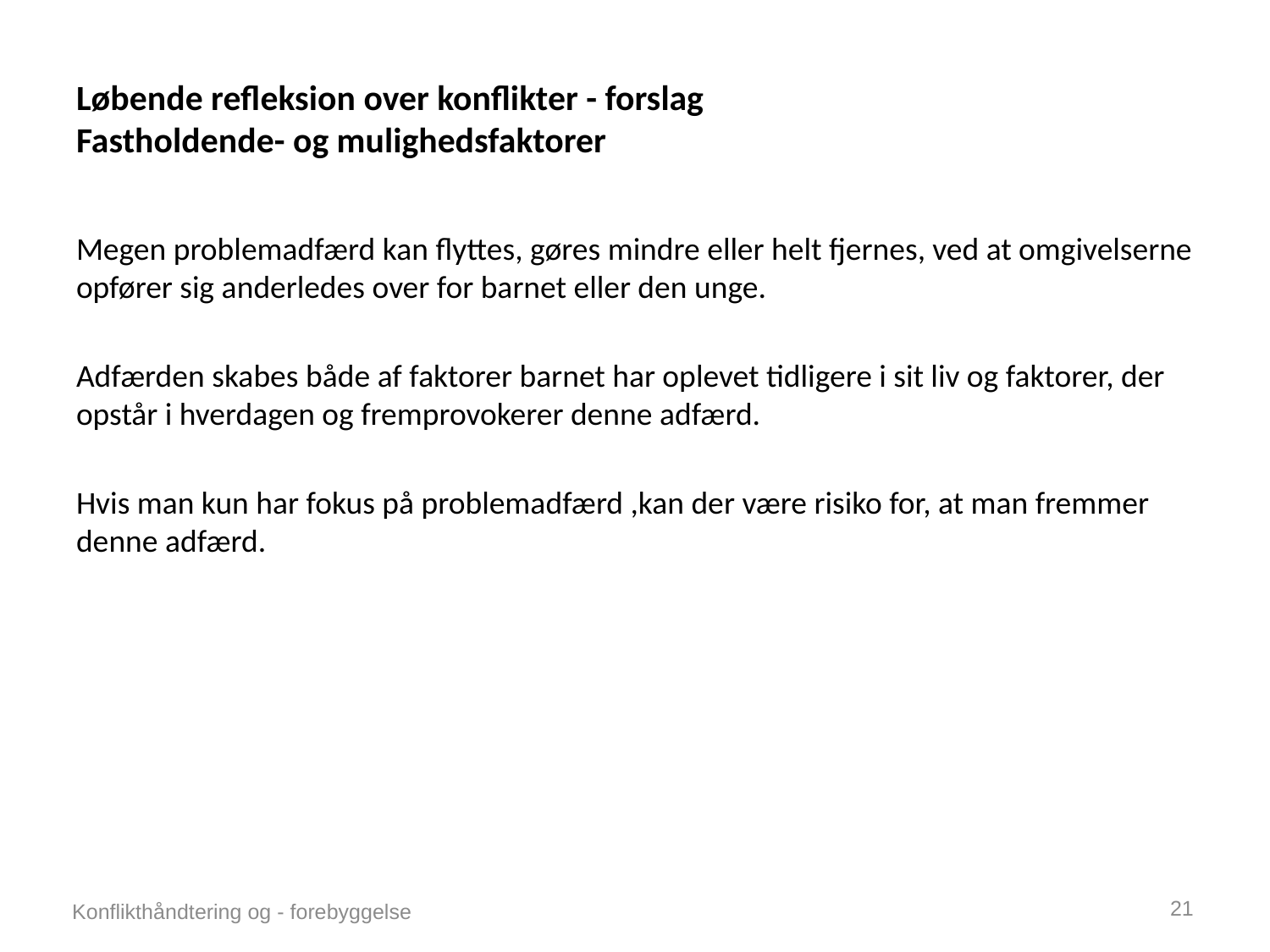

# Løbende refleksion over konflikter - forslag Fastholdende- og mulighedsfaktorer
Megen problemadfærd kan flyttes, gøres mindre eller helt fjernes, ved at omgivelserne opfører sig anderledes over for barnet eller den unge.

Adfærden skabes både af faktorer barnet har oplevet tidligere i sit liv og faktorer, der opstår i hverdagen og fremprovokerer denne adfærd.

Hvis man kun har fokus på problemadfærd ,kan der være risiko for, at man fremmer denne adfærd.

21
Konflikthåndtering og - forebyggelse